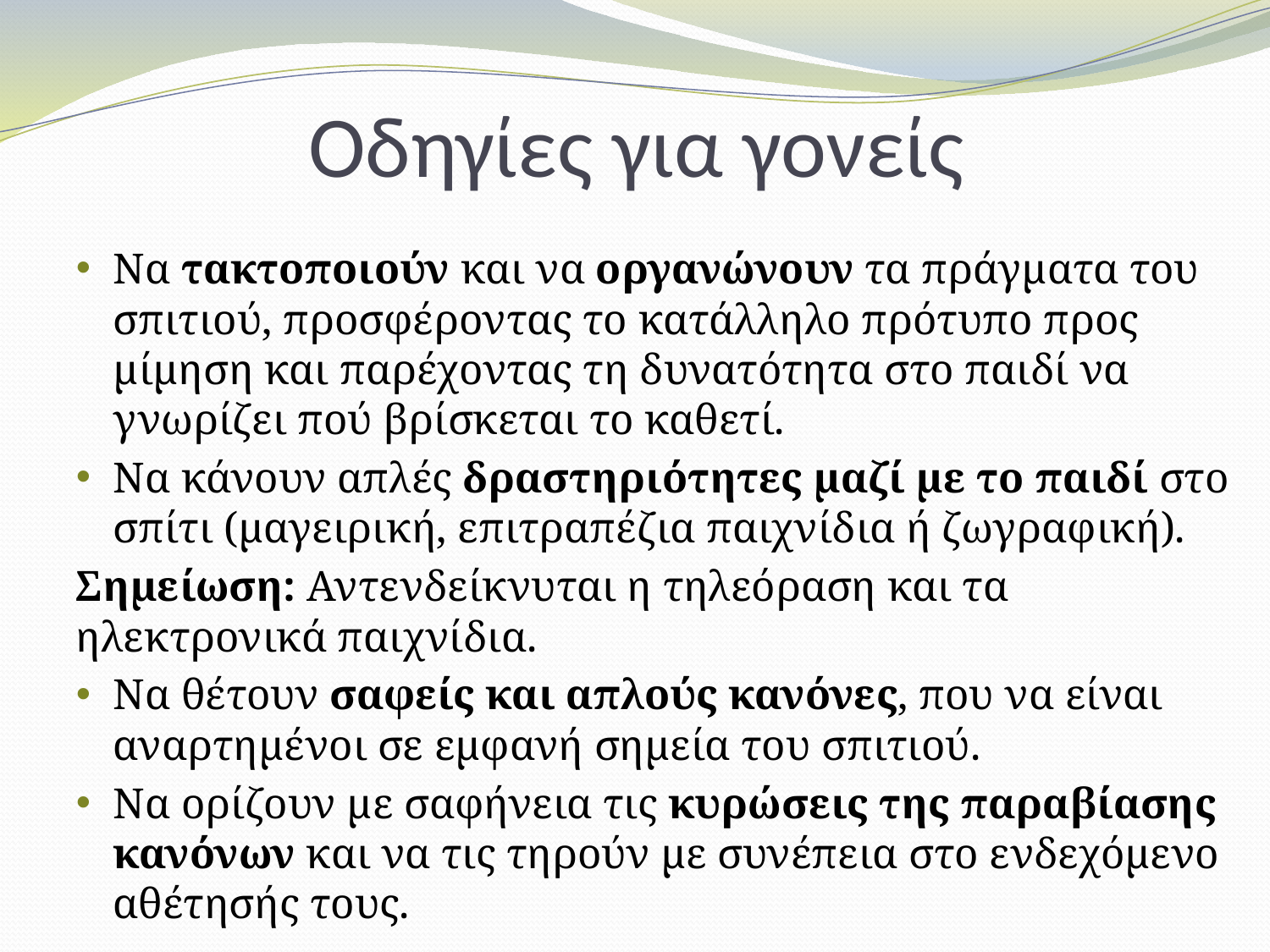

# Οδηγίες για γονείς
Να τακτοποιούν και να οργανώνουν τα πράγματα του σπιτιού, προσφέροντας το κατάλληλο πρότυπο προς μίμηση και παρέχοντας τη δυνατότητα στο παιδί να γνωρίζει πού βρίσκεται το καθετί.
Να κάνουν απλές δραστηριότητες μαζί με το παιδί στο σπίτι (μαγειρική, επιτραπέζια παιχνίδια ή ζωγραφική).
Σημείωση: Αντενδείκνυται η τηλεόραση και τα ηλεκτρονικά παιχνίδια.
Να θέτουν σαφείς και απλούς κανόνες, που να είναι αναρτημένοι σε εμφανή σημεία του σπιτιού.
Να ορίζουν με σαφήνεια τις κυρώσεις της παραβίασης κανόνων και να τις τηρούν με συνέπεια στο ενδεχόμενο αθέτησής τους.